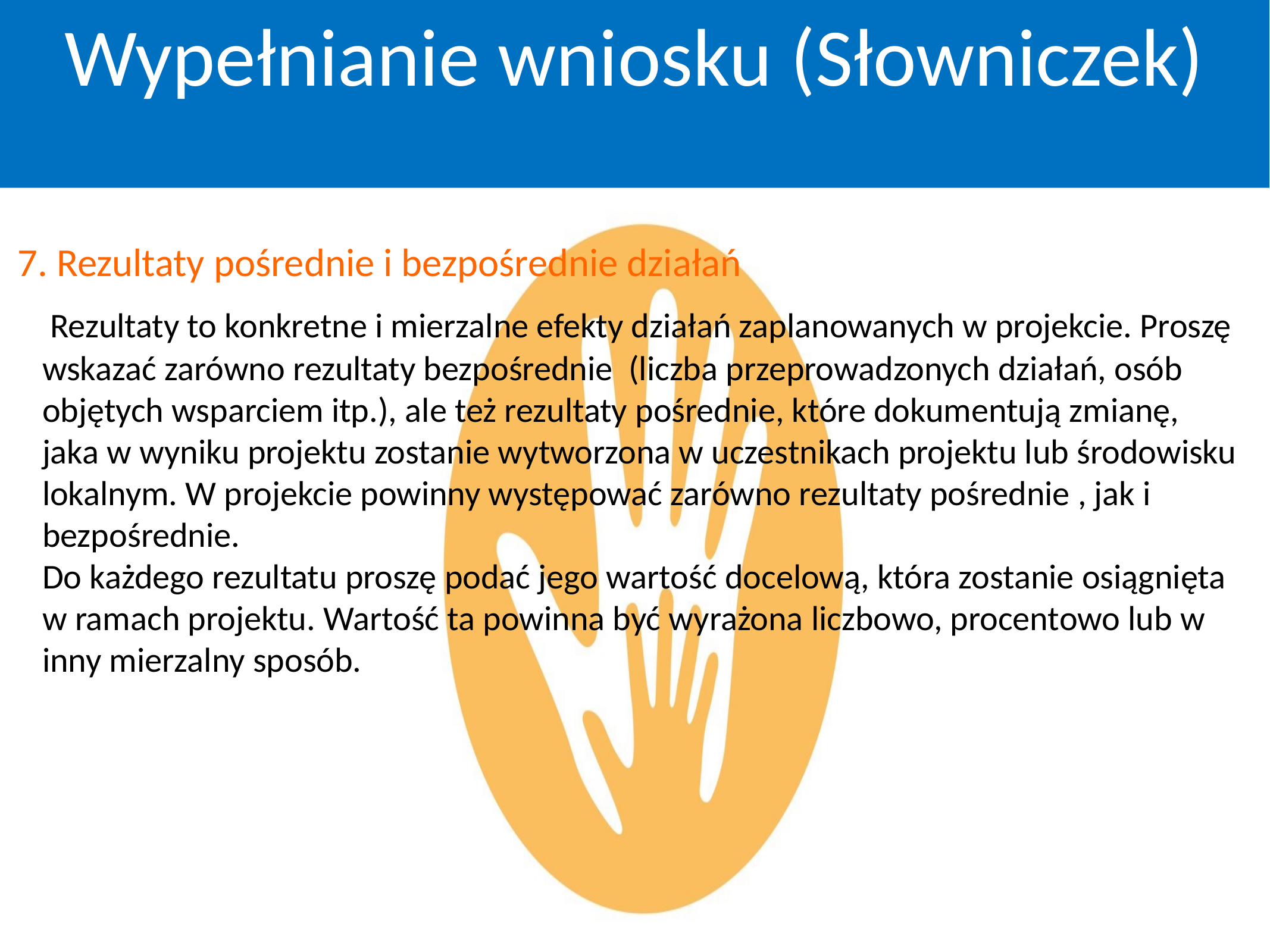

Wypełnianie wniosku (Słowniczek)

 7. Rezultaty pośrednie i bezpośrednie działań
	 Rezultaty to konkretne i mierzalne efekty działań zaplanowanych w projekcie. Proszę wskazać zarówno rezultaty bezpośrednie  (liczba przeprowadzonych działań, osób objętych wsparciem itp.), ale też rezultaty pośrednie, które dokumentują zmianę, jaka w wyniku projektu zostanie wytworzona w uczestnikach projektu lub środowisku lokalnym. W projekcie powinny występować zarówno rezultaty pośrednie , jak i bezpośrednie.
Do każdego rezultatu proszę podać jego wartość docelową, która zostanie osiągnięta w ramach projektu. Wartość ta powinna być wyrażona liczbowo, procentowo lub w inny mierzalny sposób.